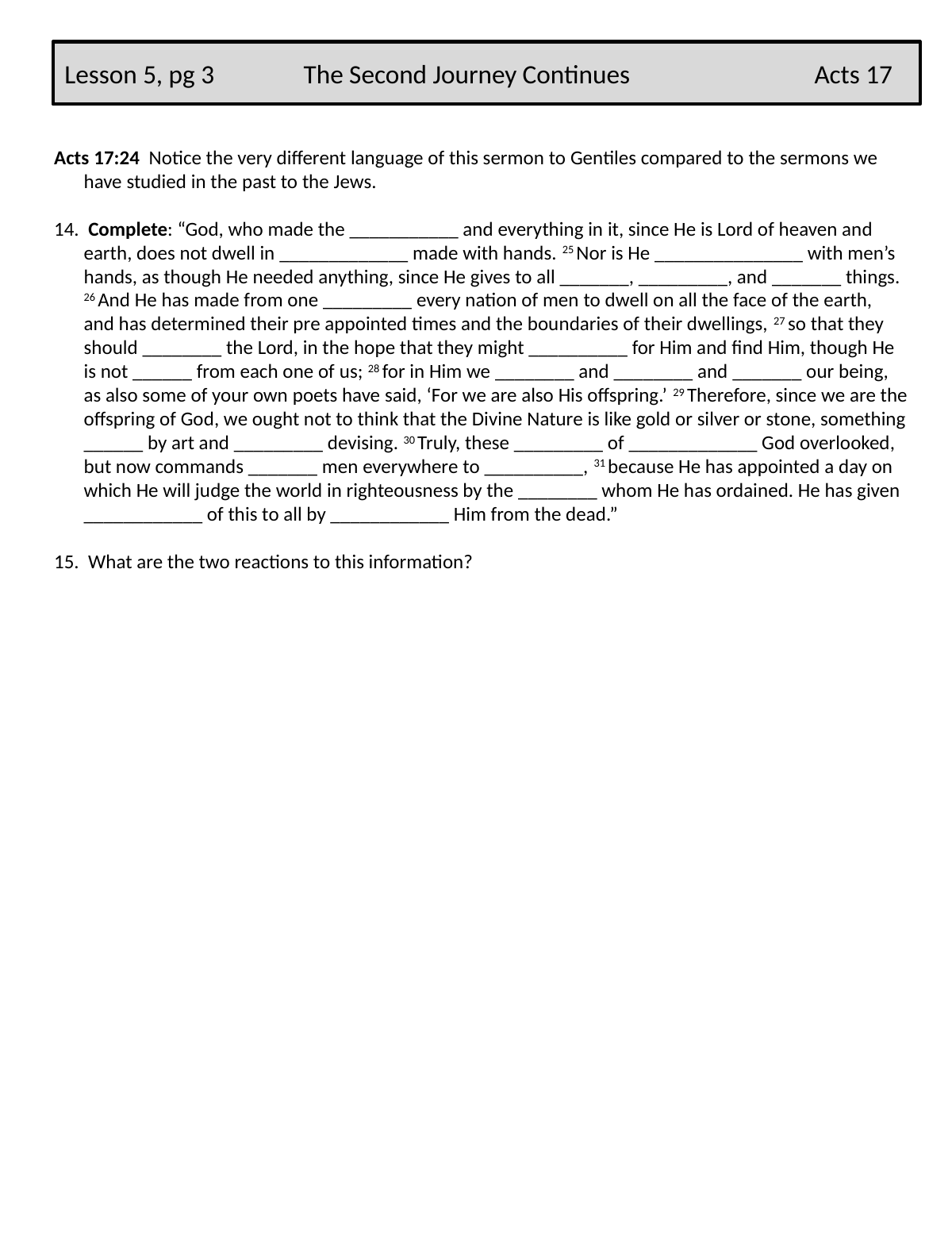

Lesson 5, pg 3               The Second Journey Continues                               Acts 17
Acts 17:24  Notice the very different language of this sermon to Gentiles compared to the sermons we have studied in the past to the Jews.

14.  Complete: “God, who made the ___________ and everything in it, since He is Lord of heaven and earth, does not dwell in _____________ made with hands. 25 Nor is He _______________ with men’s hands, as though He needed anything, since He gives to all _______, _________, and _______ things. 26 And He has made from one _________ every nation of men to dwell on all the face of the earth, and has determined their pre appointed times and the boundaries of their dwellings, 27 so that they should ________ the Lord, in the hope that they might __________ for Him and find Him, though He is not ______ from each one of us; 28 for in Him we ________ and ________ and _______ our being, as also some of your own poets have said, ‘For we are also His offspring.’ 29 Therefore, since we are the offspring of God, we ought not to think that the Divine Nature is like gold or silver or stone, something ______ by art and _________ devising. 30 Truly, these _________ of _____________ God overlooked, but now commands _______ men everywhere to __________, 31 because He has appointed a day on which He will judge the world in righteousness by the ________ whom He has ordained. He has given ____________ of this to all by ____________ Him from the dead.”

15.  What are the two reactions to this information?